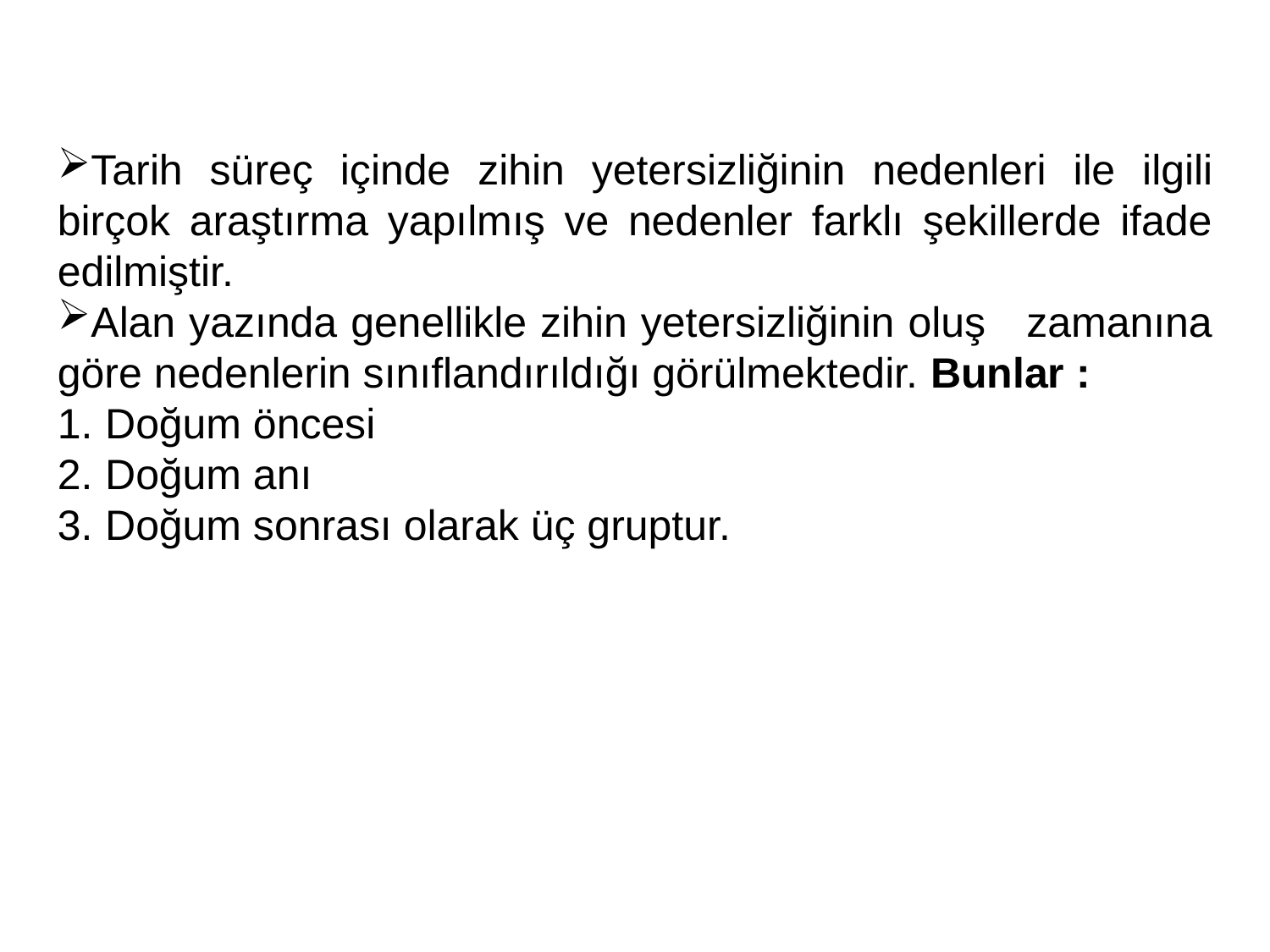

Tarih süreç içinde zihin yetersizliğinin nedenleri ile ilgili birçok araştırma yapılmış ve nedenler farklı şekillerde ifade edilmiştir.
Alan yazında genellikle zihin yetersizliğinin oluş   zamanına göre nedenlerin sınıflandırıldığı görülmektedir. Bunlar :
Doğum öncesi
Doğum anı
Doğum sonrası olarak üç gruptur.